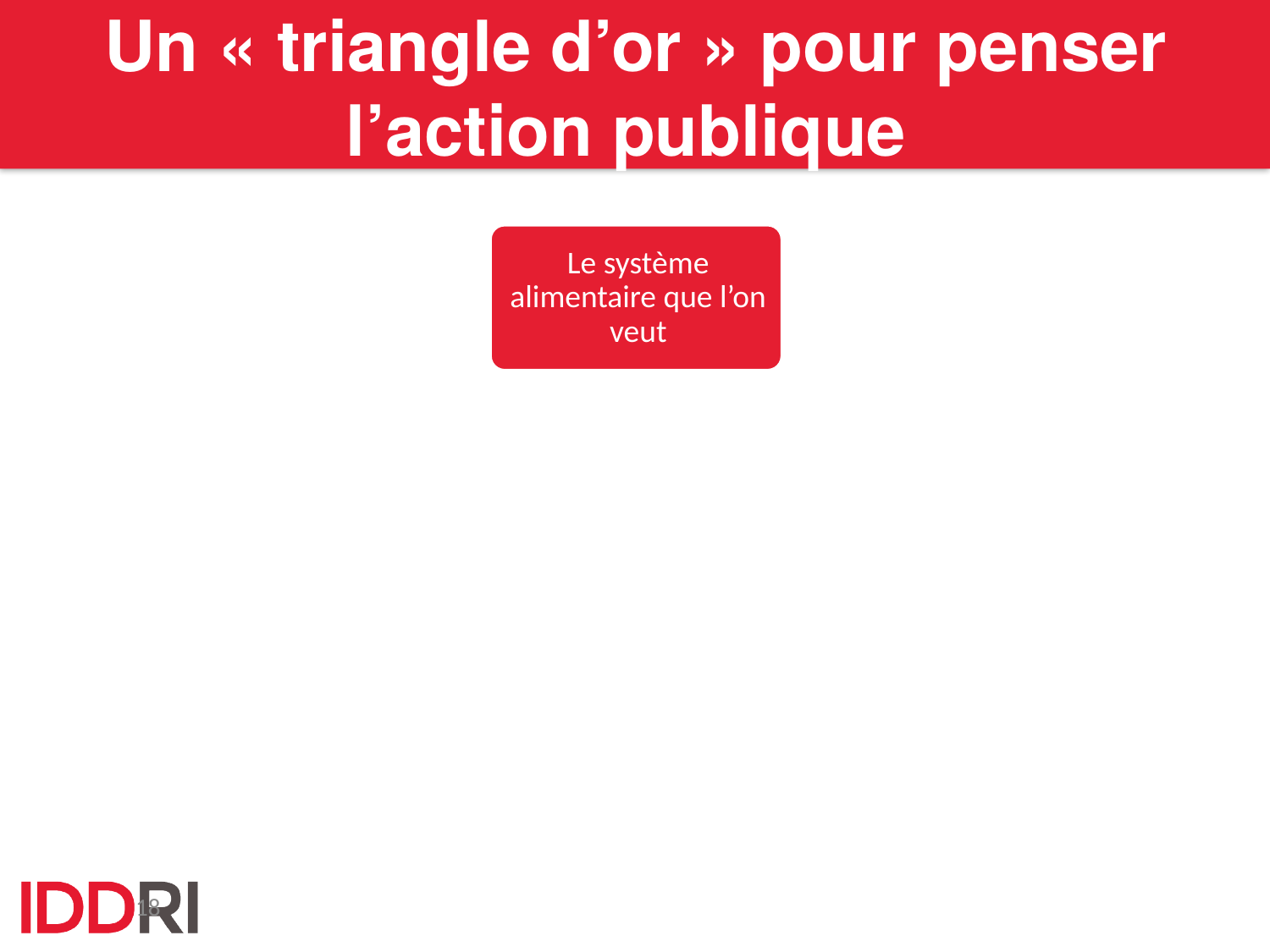

# Un « triangle d’or » pour penser l’action publique
Le système alimentaire que l’on veut

Le compromis social / politique sous tendant cette vision

Les instruments politiques pour la transition

18